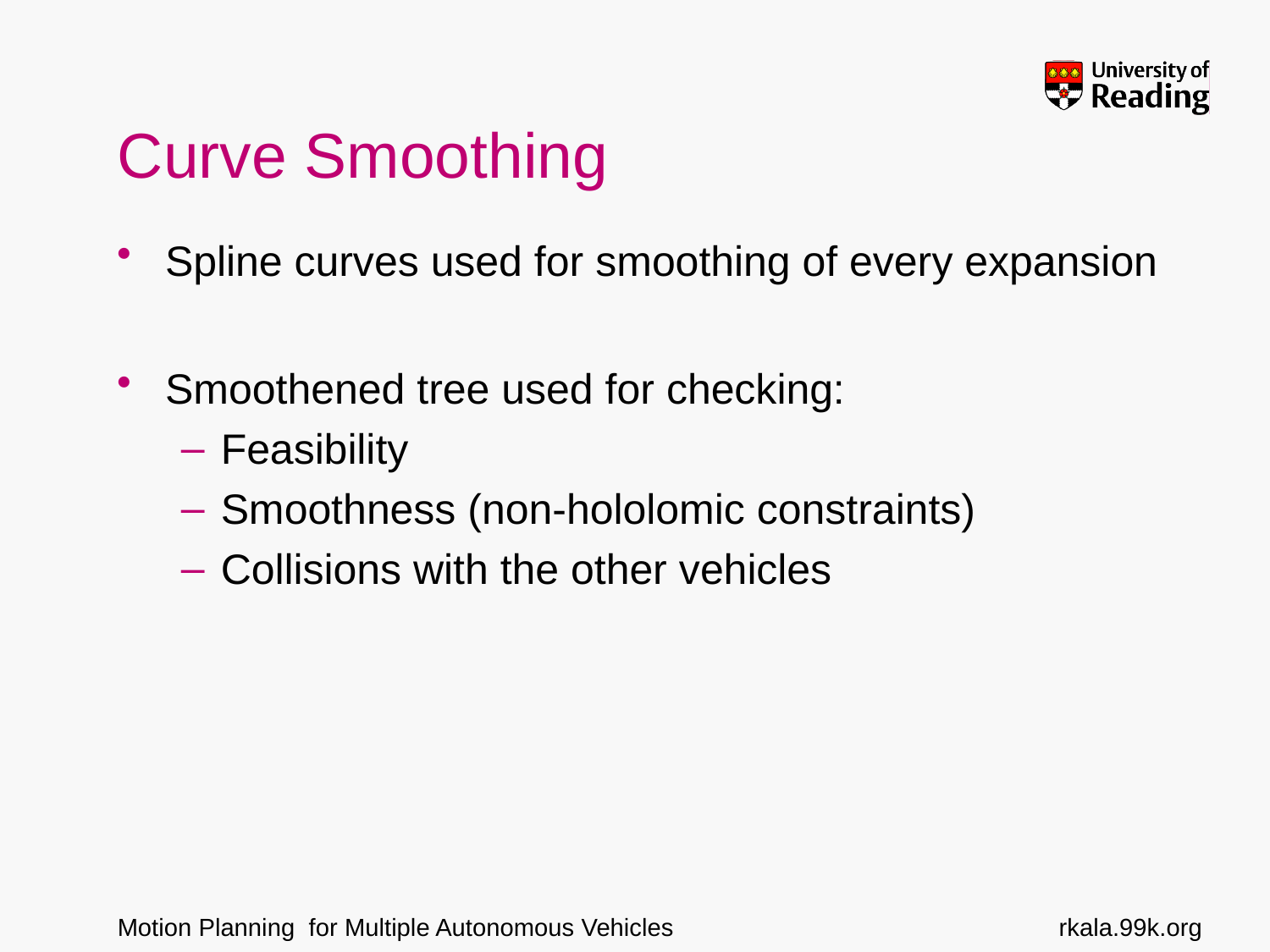

# Curve Smoothing
Spline curves used for smoothing of every expansion

Smoothened tree used for checking:
Feasibility
Smoothness (non-hololomic constraints)
Collisions with the other vehicles
rkala.99k.org